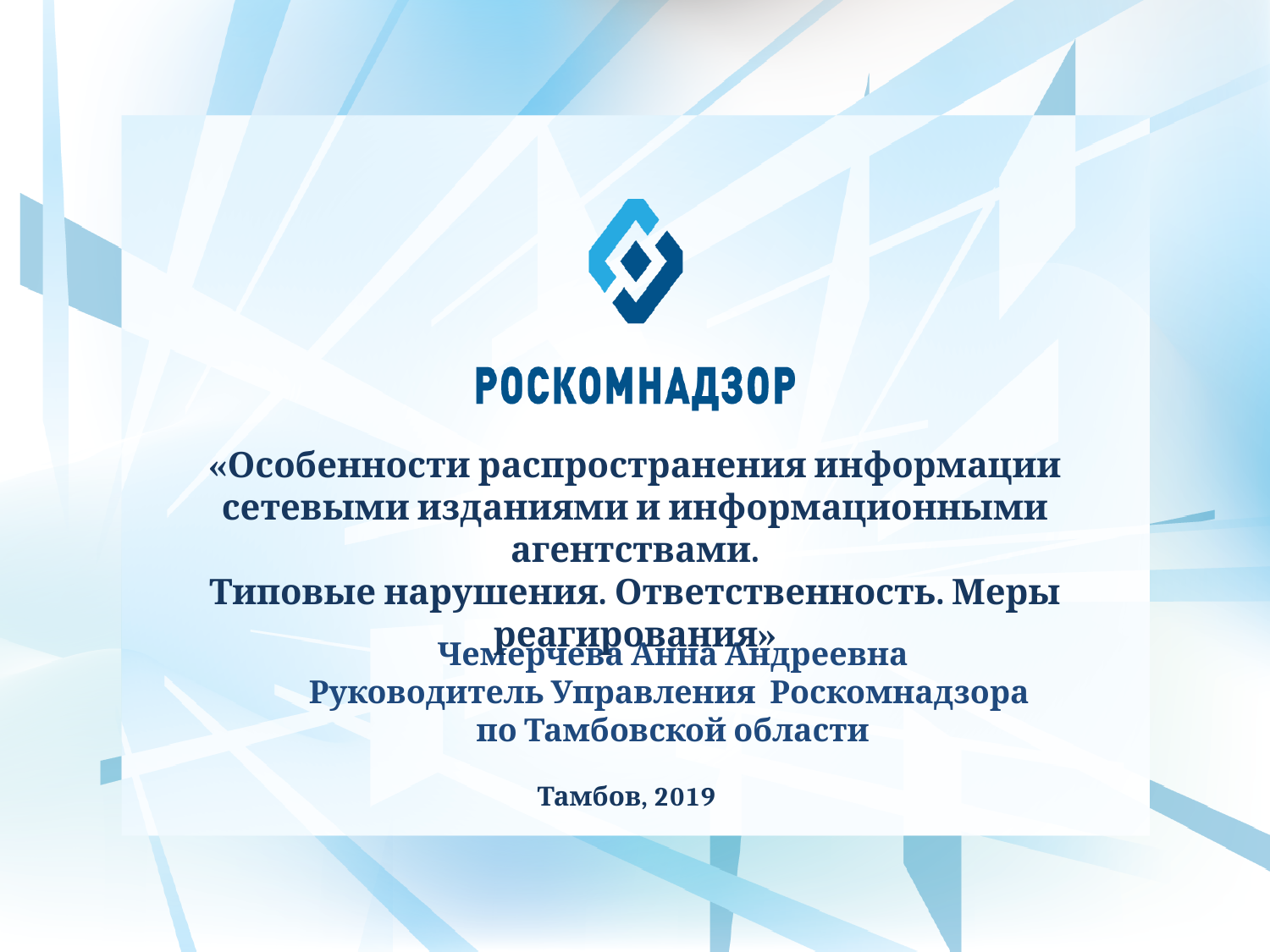

«Особенности распространения информации сетевыми изданиями и информационными агентствами.
Типовые нарушения. Ответственность. Меры реагирования»

Чемерчева Анна Андреевна
Руководитель Управления  Роскомнадзора
по Тамбовской области
Тамбов, 2019